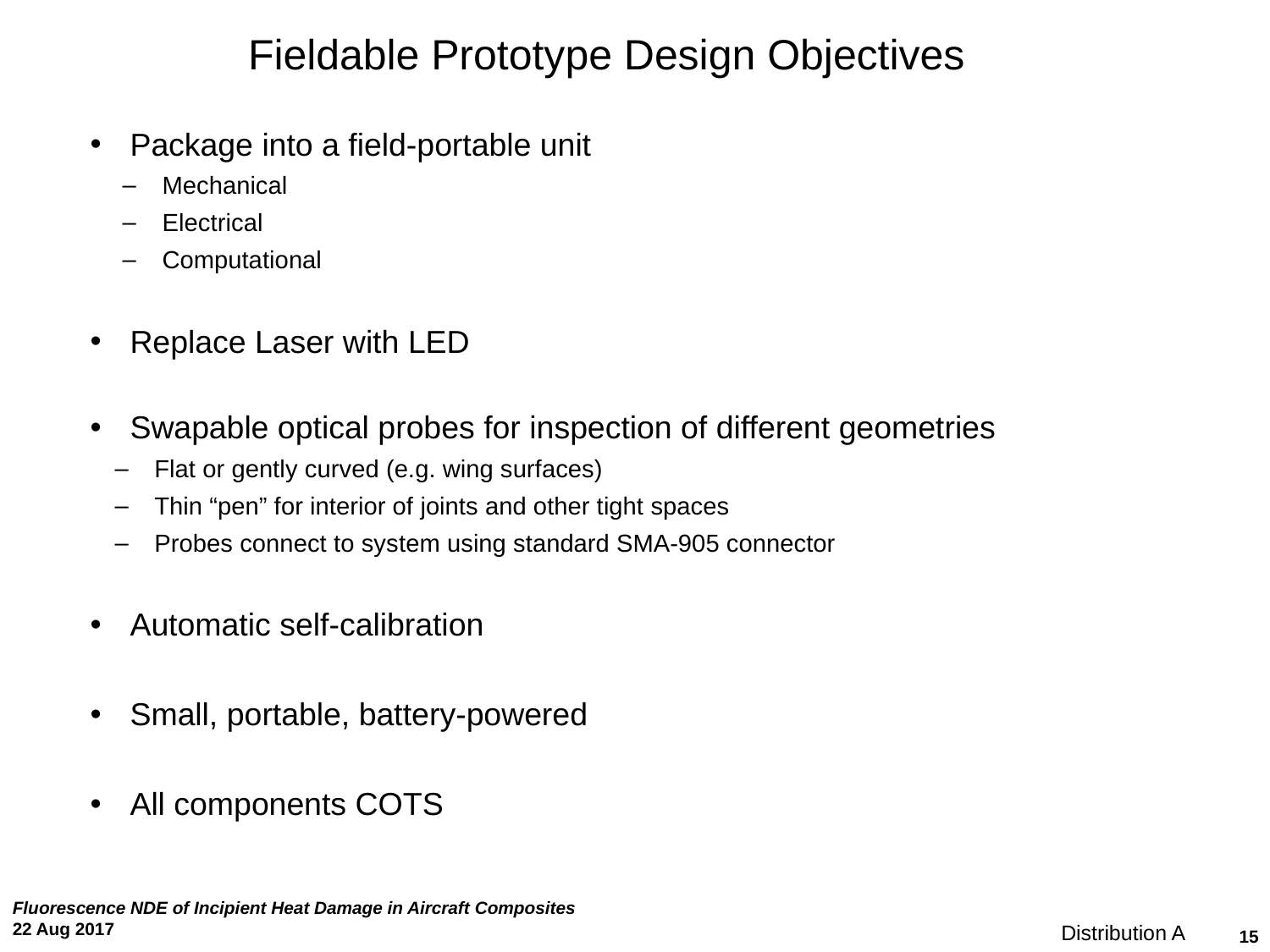

Fieldable Prototype Design Objectives
Package into a field-portable unit
Mechanical
Electrical
Computational

Replace Laser with LED

Swapable optical probes for inspection of different geometries
Flat or gently curved (e.g. wing surfaces)
Thin “pen” for interior of joints and other tight spaces
Probes connect to system using standard SMA-905 connector

Automatic self-calibration

Small, portable, battery-powered

All components COTS
Distribution A